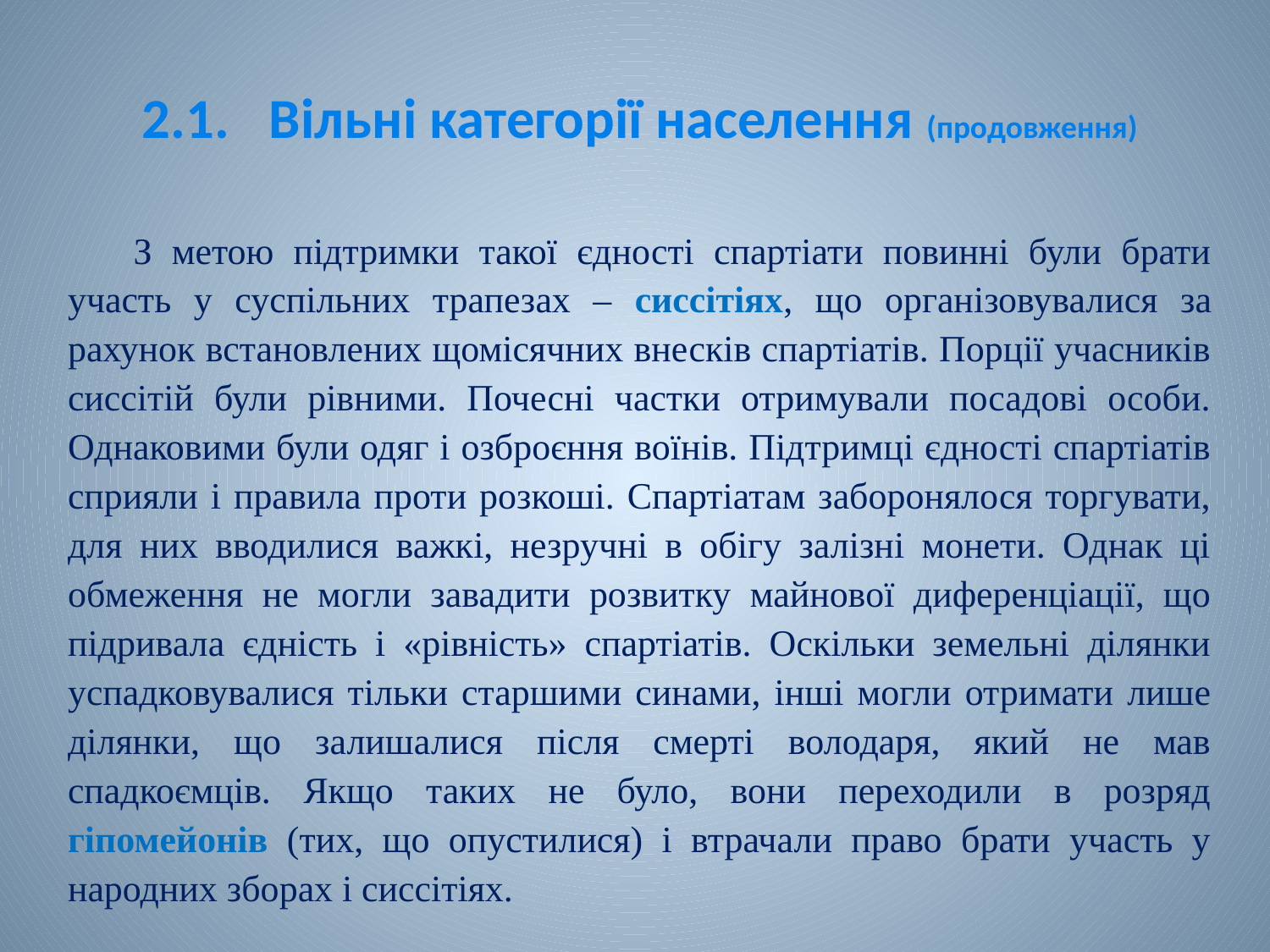

# 2.1.	Вільні категорії населення (продовження)
З метою підтримки такої єдності спартіати повинні були брати участь у суспільних трапезах ‒ сиссітіях, що організовувалися за рахунок встановлених щомісячних внесків спартіатів. Порції учасників сиссітій були рівними. Почесні частки отримували посадові особи. Однаковими були одяг і озброєння воїнів. Підтримці єдності спартіатів сприяли і правила проти розкоші. Спартіатам заборонялося торгувати, для них вводилися важкі, незручні в обігу залізні монети. Однак ці обмеження не могли завадити розвитку майнової диференціації, що підривала єдність і «рівність» спартіатів. Оскільки земельні ділянки успадковувалися тільки старшими синами, інші могли отримати лише ділянки, що залишалися після смерті володаря, який не мав спадкоємців. Якщо таких не було, вони переходили в розряд гіпомейонів (тих, що опустилися) і втрачали право брати участь у народних зборах і сиссітіях.